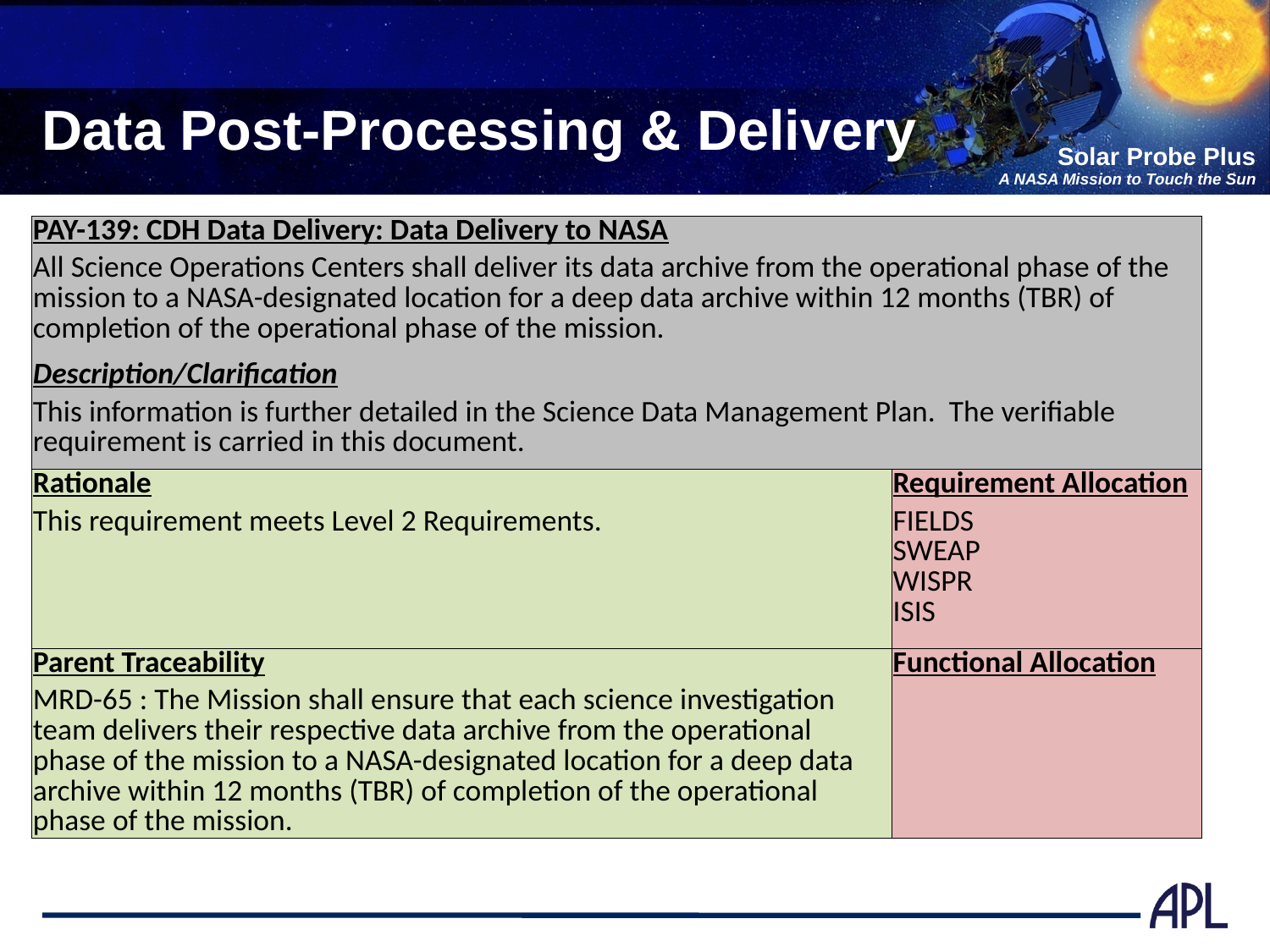

# Data Post-Processing & Delivery
| PAY-139: CDH Data Delivery: Data Delivery to NASA |  |
| --- | --- |
| All Science Operations Centers shall deliver its data archive from the operational phase of the mission to a NASA-designated location for a deep data archive within 12 months (TBR) of completion of the operational phase of the mission. |  |
| Description/Clarification |  |
| This information is further detailed in the Science Data Management Plan. The verifiable requirement is carried in this document. |  |
| Rationale | Requirement Allocation |
| This requirement meets Level 2 Requirements. | FIELDS SWEAP WISPR ISIS |
| Parent Traceability | Functional Allocation |
| MRD-65 : The Mission shall ensure that each science investigation team delivers their respective data archive from the operational phase of the mission to a NASA-designated location for a deep data archive within 12 months (TBR) of completion of the operational phase of the mission. |  |